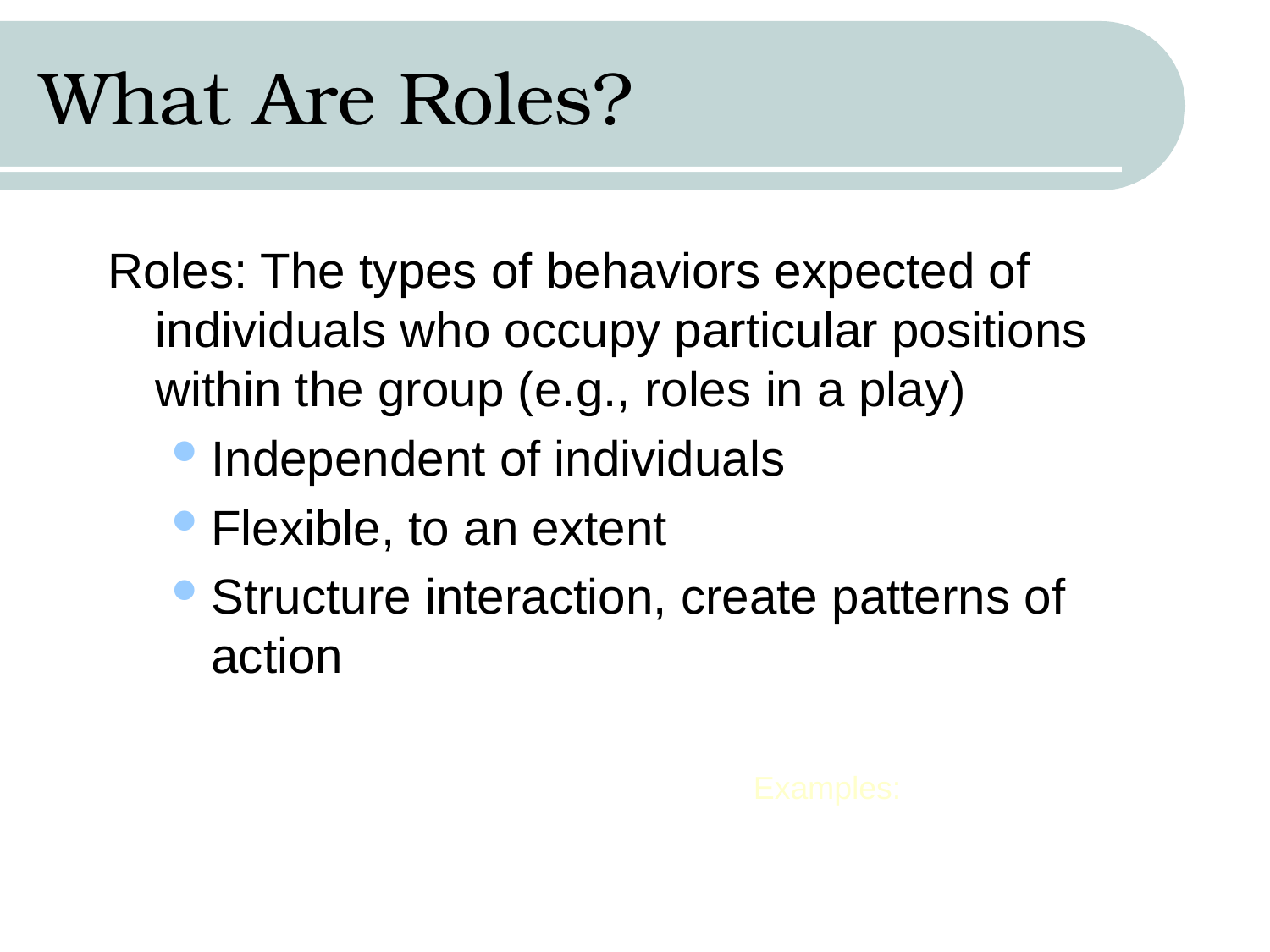

# What Are Roles?
Roles: The types of behaviors expected of individuals who occupy particular positions within the group (e.g., roles in a play)
Independent of individuals
Flexible, to an extent
Structure interaction, create patterns of action

Examples: